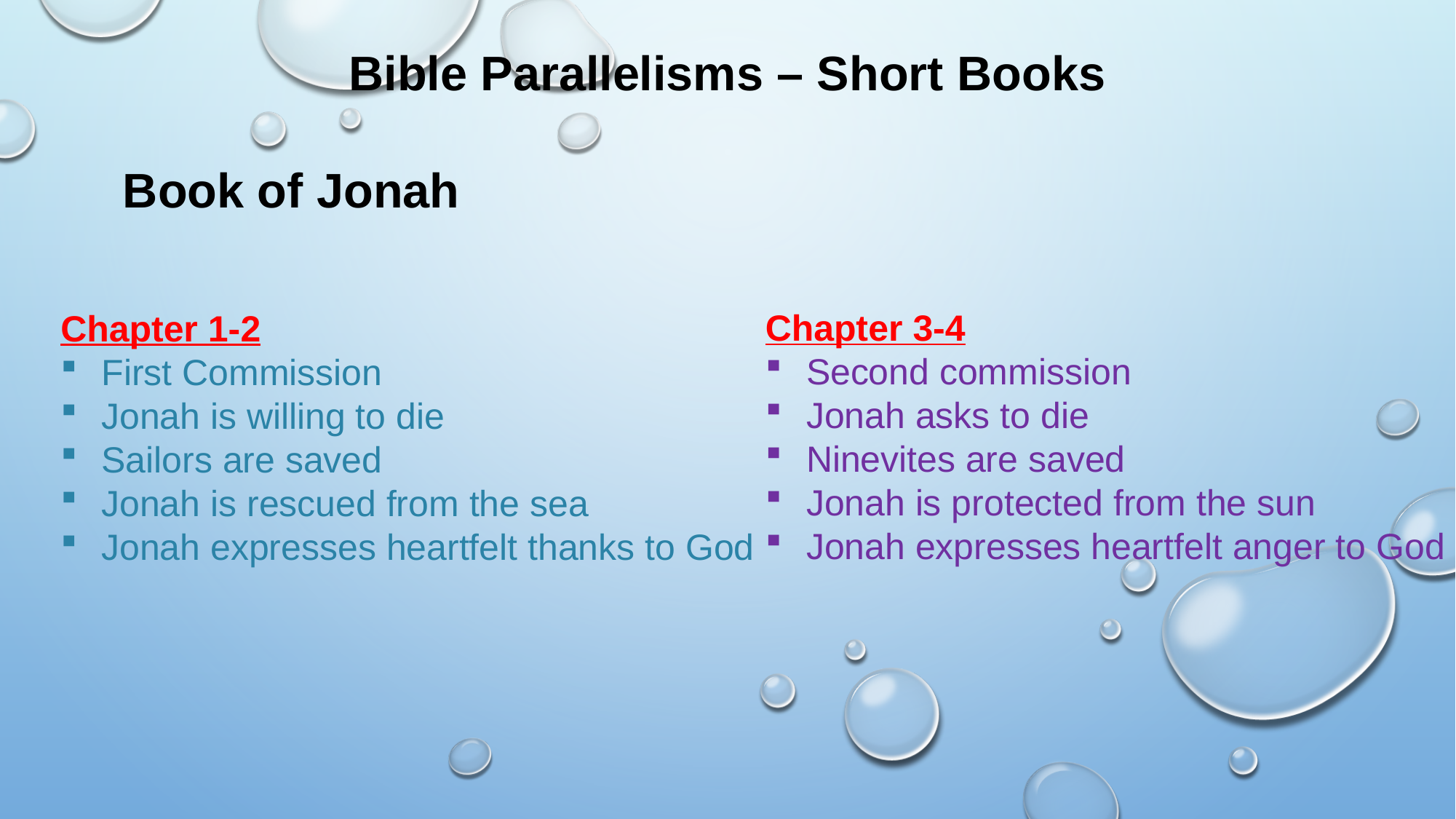

Bible Parallelisms – Short Books
Book of Jonah
Chapter 3-4
Second commission
Jonah asks to die
Ninevites are saved
Jonah is protected from the sun
Jonah expresses heartfelt anger to God

Chapter 1-2
First Commission
Jonah is willing to die
Sailors are saved
Jonah is rescued from the sea
Jonah expresses heartfelt thanks to God